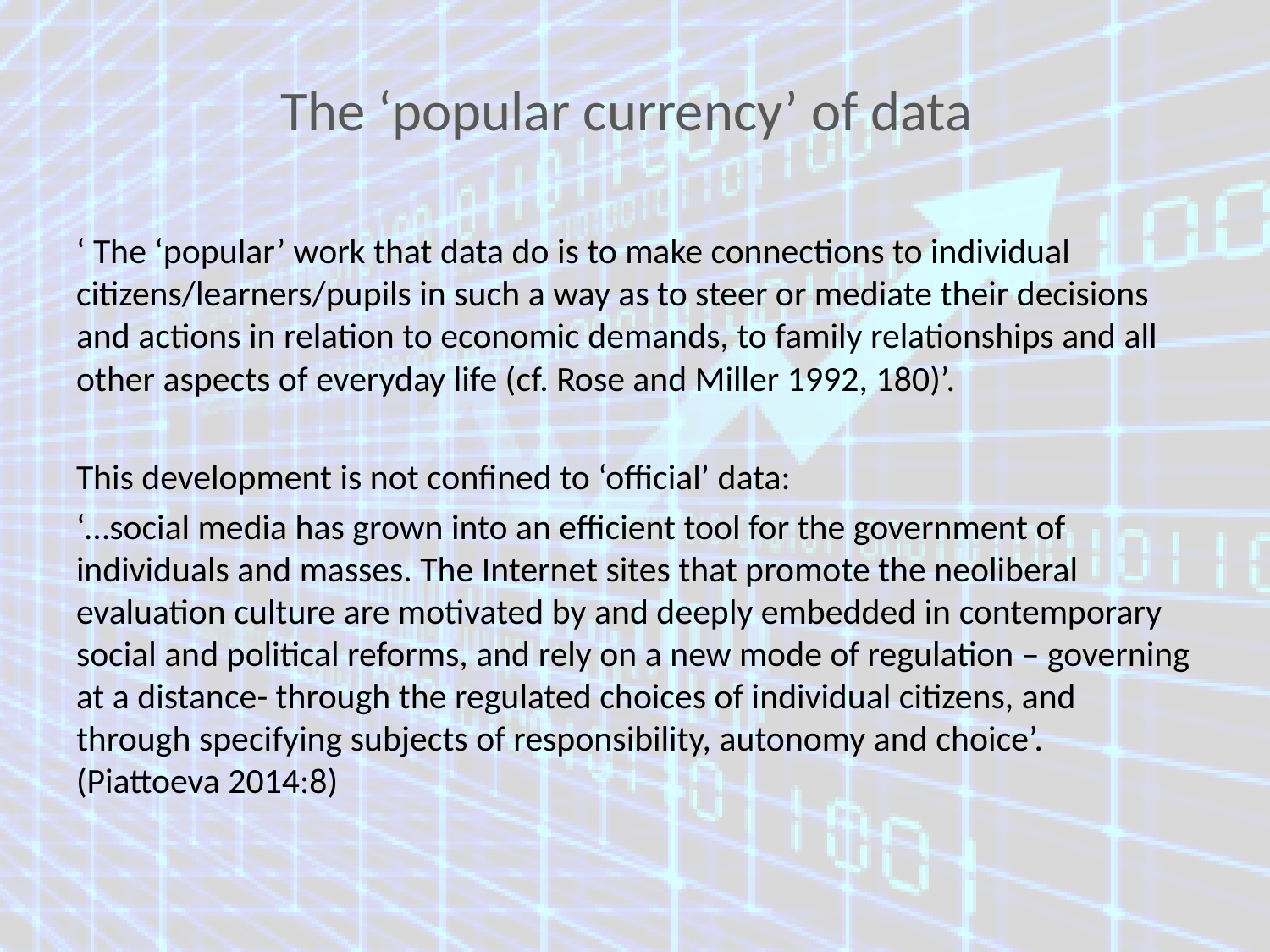

# The ‘popular currency’ of data
‘ The ‘popular’ work that data do is to make connections to individual citizens/learners/pupils in such a way as to steer or mediate their decisions and actions in relation to economic demands, to family relationships and all other aspects of everyday life (cf. Rose and Miller 1992, 180)’.

This development is not confined to ‘official’ data:
‘…social media has grown into an efficient tool for the government of individuals and masses. The Internet sites that promote the neoliberal evaluation culture are motivated by and deeply embedded in contemporary social and political reforms, and rely on a new mode of regulation – governing at a distance- through the regulated choices of individual citizens, and through specifying subjects of responsibility, autonomy and choice’. (Piattoeva 2014:8)